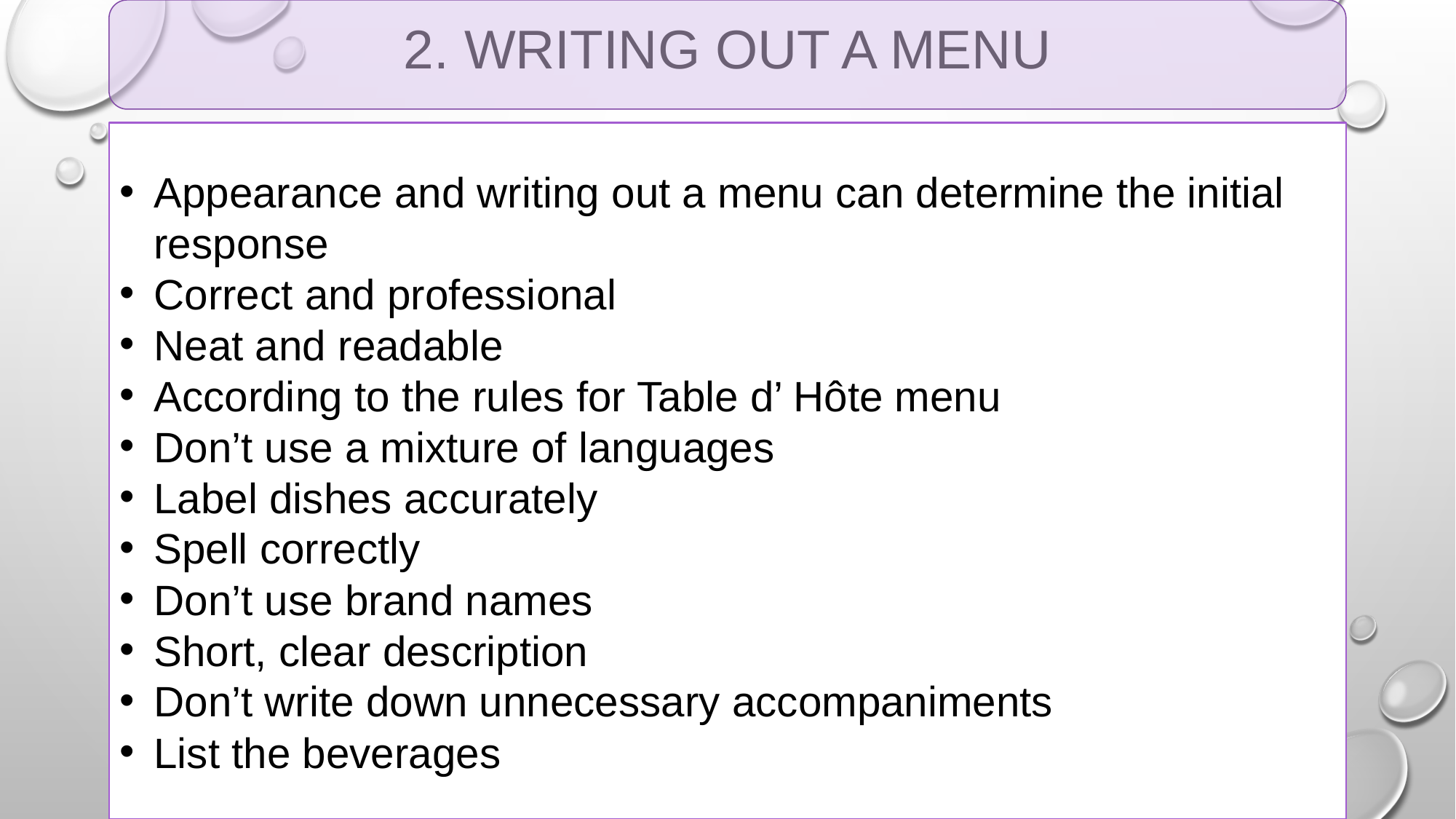

# 2. Writing out a menu

Appearance and writing out a menu can determine the initial response
Correct and professional
Neat and readable
According to the rules for Table d’ Hôte menu
Don’t use a mixture of languages
Label dishes accurately
Spell correctly
Don’t use brand names
Short, clear description
Don’t write down unnecessary accompaniments
List the beverages